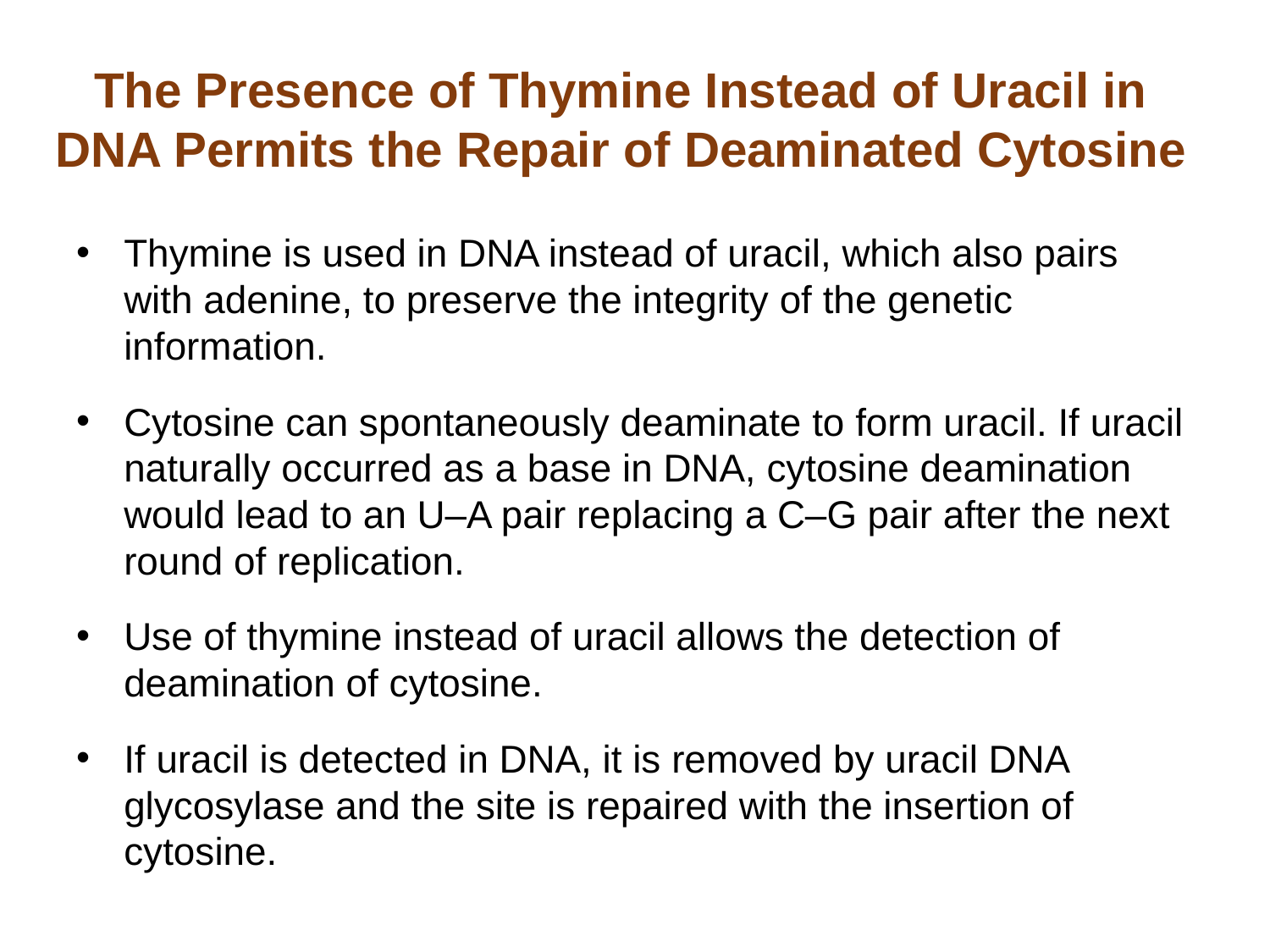

# The Presence of Thymine Instead of Uracil in DNA Permits the Repair of Deaminated Cytosine
Thymine is used in DNA instead of uracil, which also pairs with adenine, to preserve the integrity of the genetic information.
Cytosine can spontaneously deaminate to form uracil. If uracil naturally occurred as a base in DNA, cytosine deamination would lead to an U–A pair replacing a C–G pair after the next round of replication.
Use of thymine instead of uracil allows the detection of deamination of cytosine.
If uracil is detected in DNA, it is removed by uracil DNA glycosylase and the site is repaired with the insertion of cytosine.